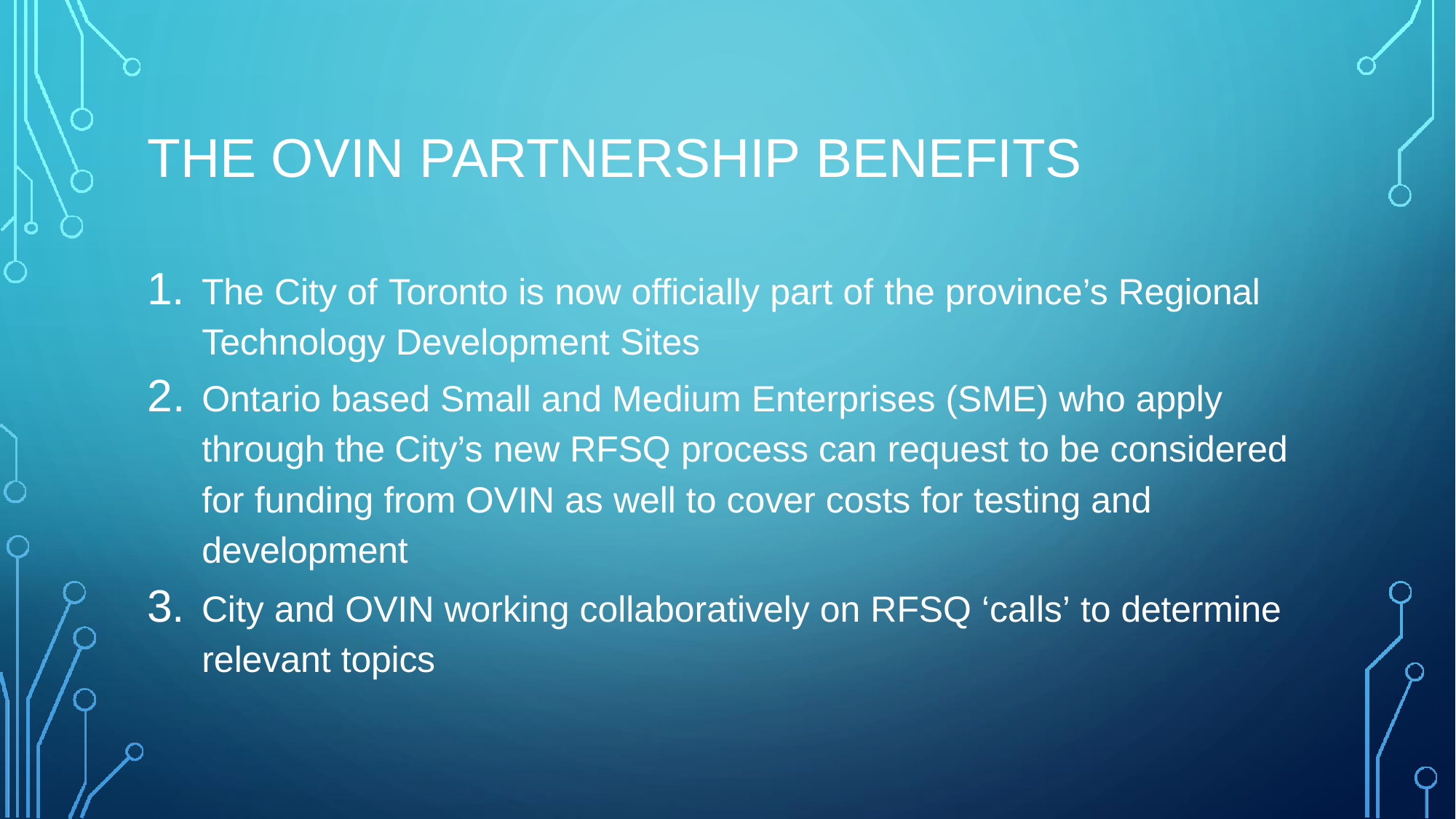

# THE OVIN PARTNERSHIP BENEFITS
The City of Toronto is now officially part of the province’s Regional
Technology Development Sites
Ontario based Small and Medium Enterprises (SME) who apply through the City’s new RFSQ process can request to be considered for funding from OVIN as well to cover costs for testing and development
City and OVIN working collaboratively on RFSQ ‘calls’ to determine
relevant topics